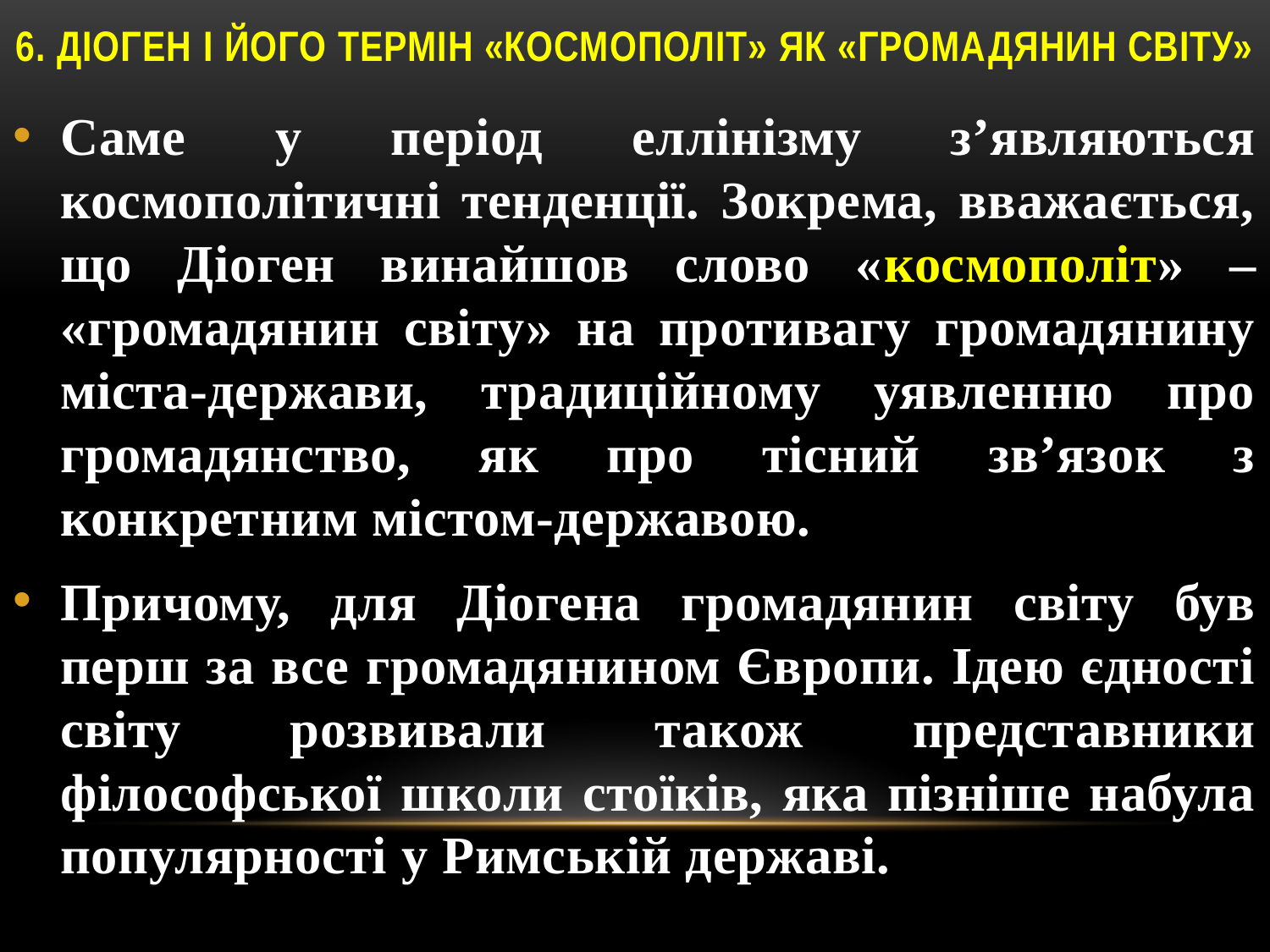

# 6. Діоген і його термін «космополіт» як «громадянин світу»
Саме у період еллінізму з’являються космополітичні тенденції. Зокрема, вважається, що Діоген винайшов слово «космополіт» – «громадянин світу» на противагу громадянину міста-держави, традиційному уявленню про громадянство, як про тісний зв’язок з конкретним містом-державою.
Причому, для Діогена громадянин світу був перш за все громадянином Європи. Ідею єдності світу розвивали також представники філософської школи стоїків, яка пізніше набула популярності у Римській державі.